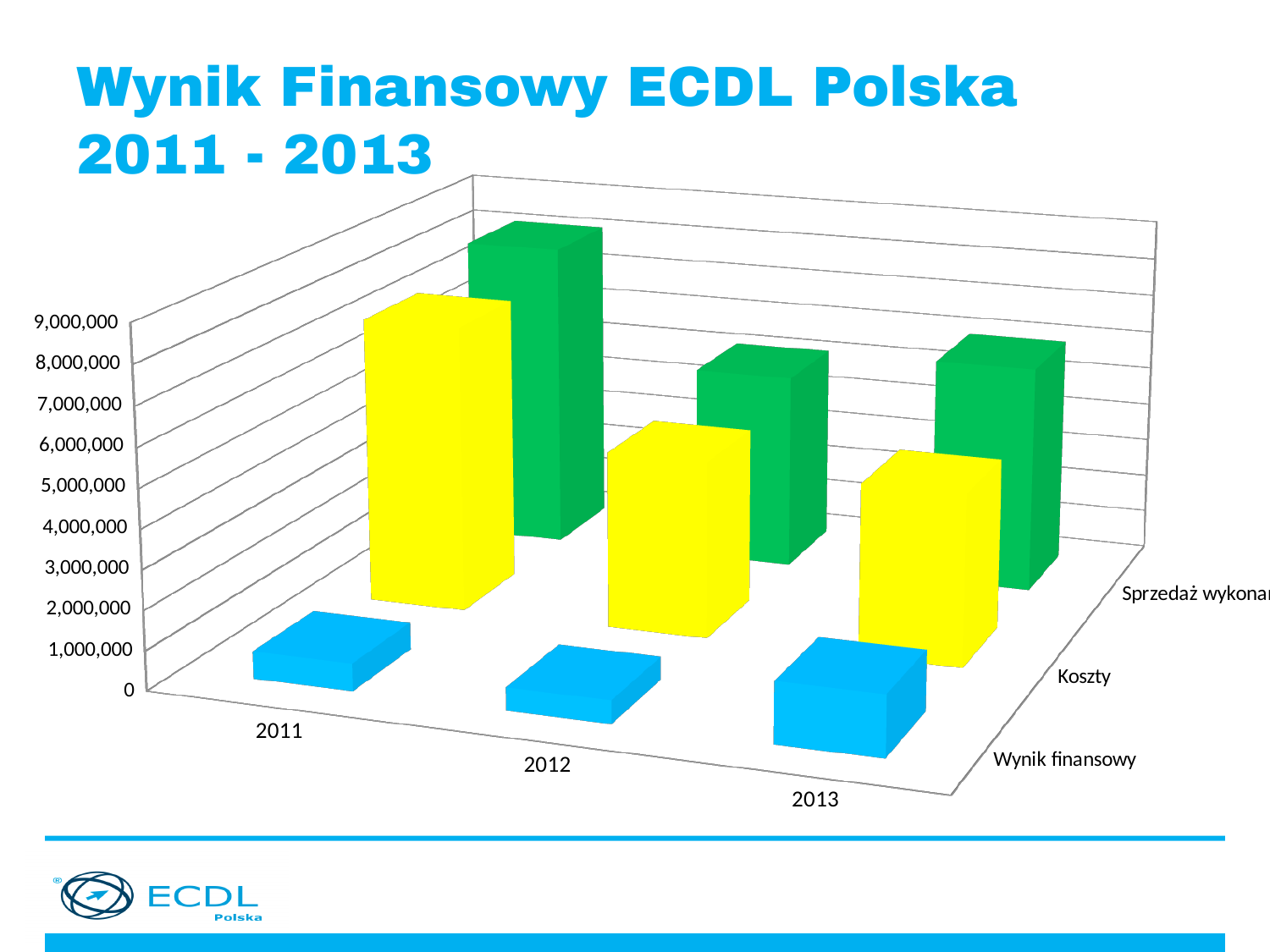

# Wynik Finansowy ECDL Polska 2011 - 2013

[unsupported chart]